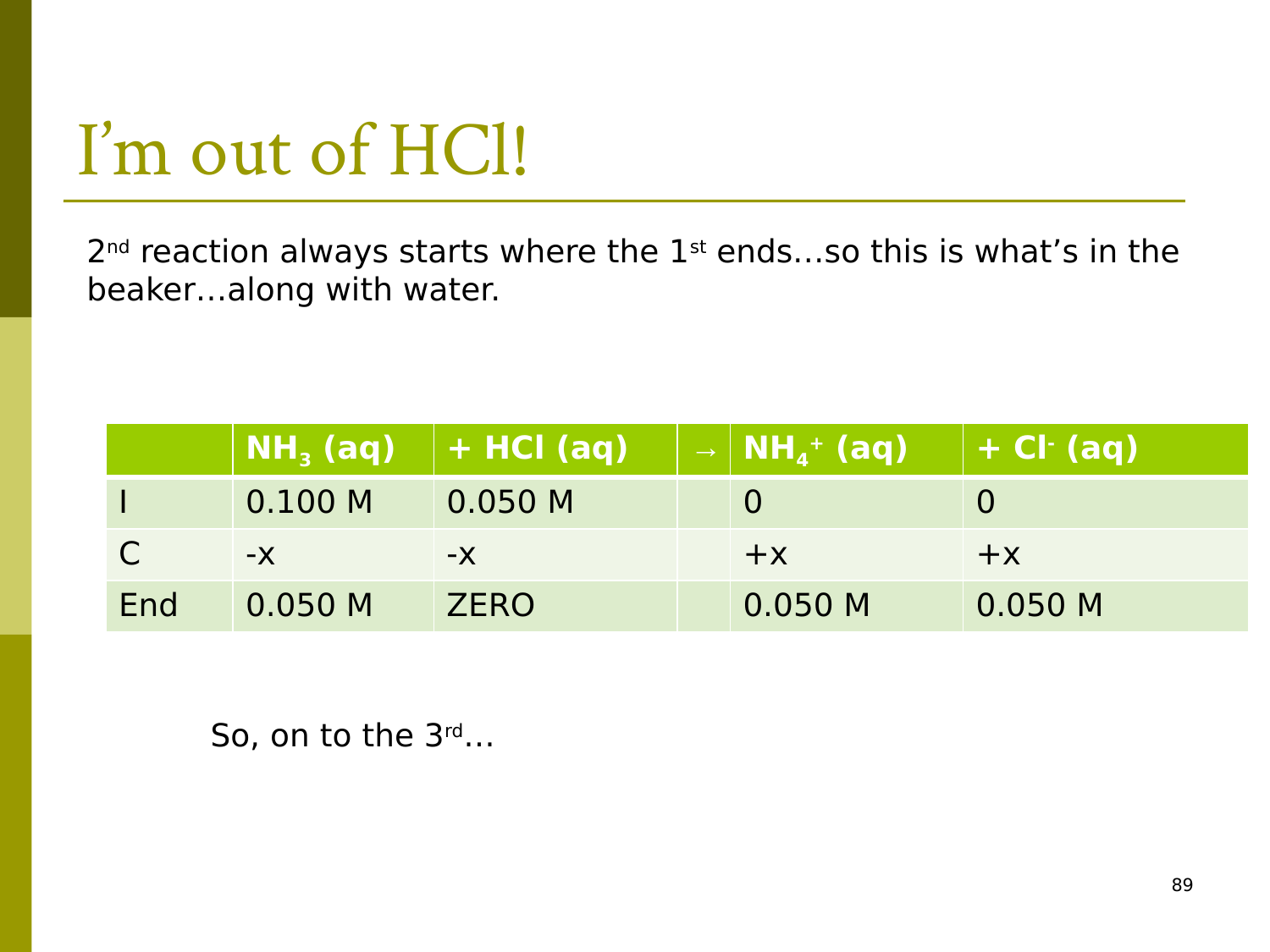

# I’m out of HCl!
2nd reaction always starts where the 1st ends…so this is what’s in the beaker…along with water.
|  | NH3 (aq) | + HCl (aq) | → | NH4+ (aq) | + Cl- (aq) |
| --- | --- | --- | --- | --- | --- |
| I | 0.100 M | 0.050 M |  | 0 | 0 |
| C | -x | -x |  | +x | +x |
| End | 0.050 M | ZERO |  | 0.050 M | 0.050 M |
So, on to the 3rd…
89